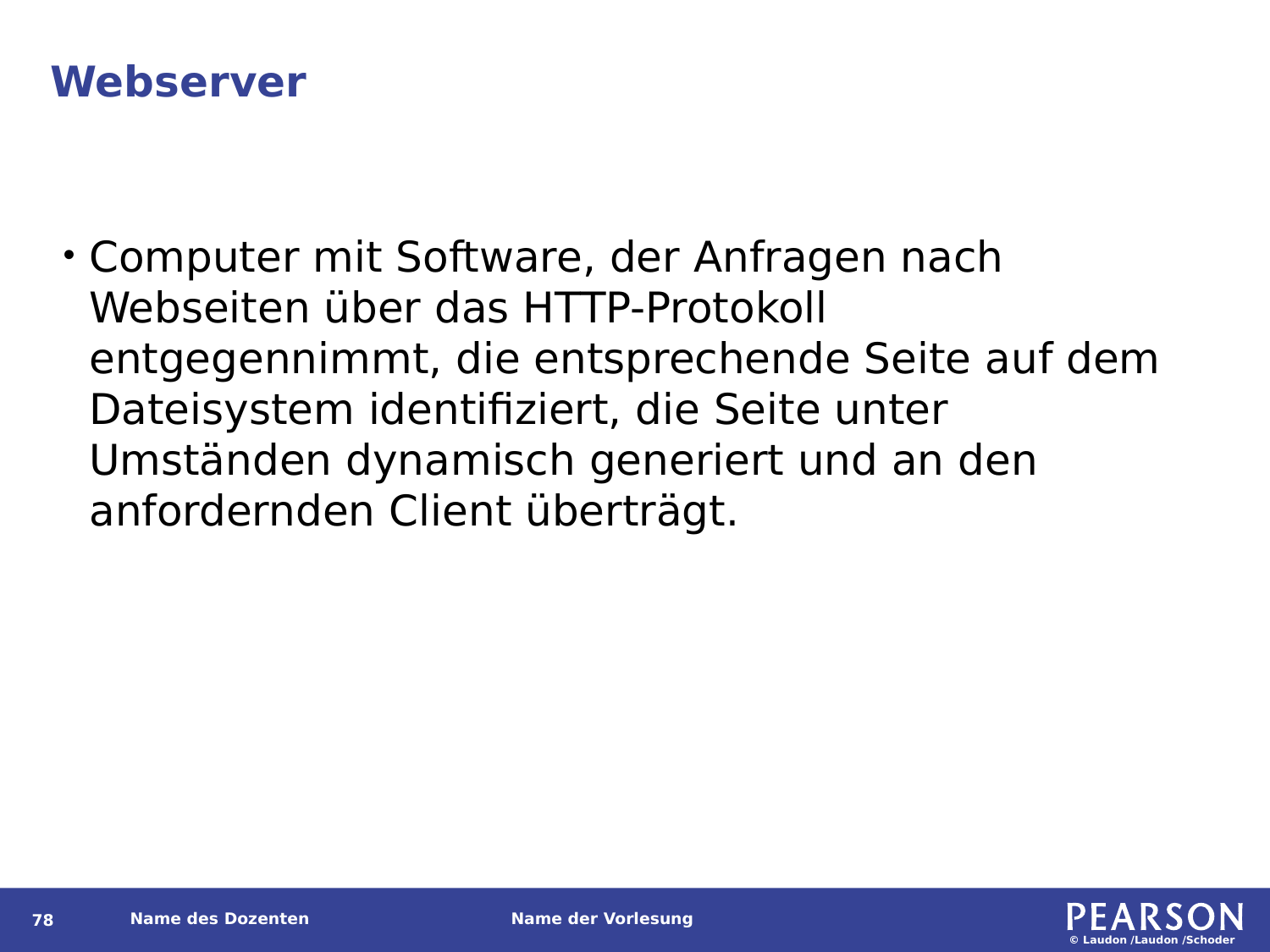

# Webserver

Computer mit Software, der Anfragen nach Webseiten über das HTTP-Protokoll entgegennimmt, die entsprechende Seite auf dem Dateisystem identifiziert, die Seite unter Umständen dynamisch generiert und an den anfordernden Client überträgt.
78